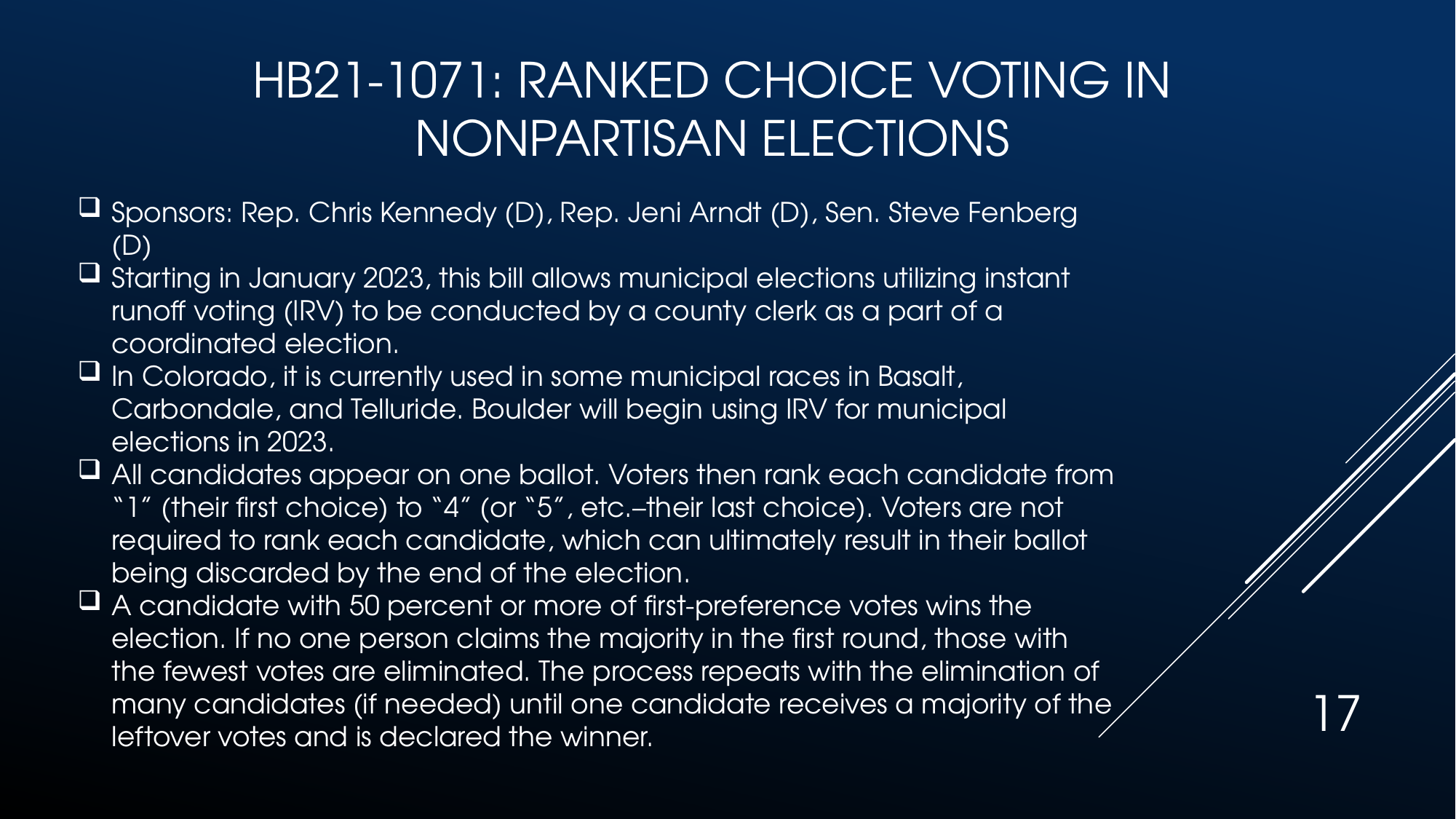

HB21-1071: Ranked Choice Voting In Nonpartisan Elections
Sponsors: Rep. Chris Kennedy (D), Rep. Jeni Arndt (D), Sen. Steve Fenberg (D)
Starting in January 2023, this bill allows municipal elections utilizing instant runoff voting (IRV) to be conducted by a county clerk as a part of a coordinated election.
In Colorado, it is currently used in some municipal races in Basalt, Carbondale, and Telluride. Boulder will begin using IRV for municipal elections in 2023.
All candidates appear on one ballot. Voters then rank each candidate from “1” (their first choice) to “4” (or “5”, etc.–their last choice). Voters are not required to rank each candidate, which can ultimately result in their ballot being discarded by the end of the election.
A candidate with 50 percent or more of first-preference votes wins the election. If no one person claims the majority in the first round, those with the fewest votes are eliminated. The process repeats with the elimination of many candidates (if needed) until one candidate receives a majority of the leftover votes and is declared the winner.

17